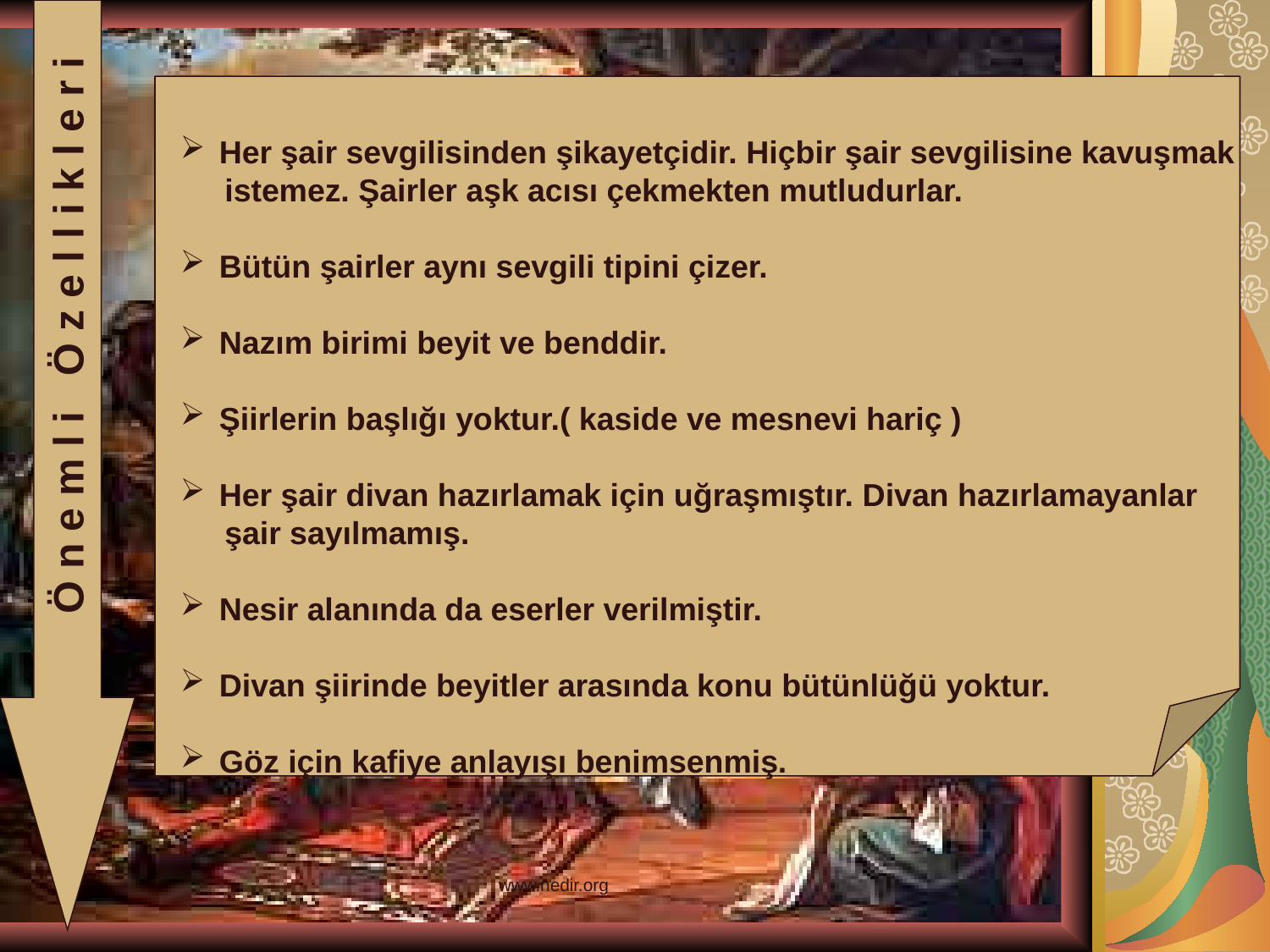

Her şair sevgilisinden şikayetçidir. Hiçbir şair sevgilisine kavuşmak
     istemez. Şairler aşk acısı çekmekten mutludurlar.

 Bütün şairler aynı sevgili tipini çizer.

 Nazım birimi beyit ve benddir.

 Şiirlerin başlığı yoktur.( kaside ve mesnevi hariç )

 Her şair divan hazırlamak için uğraşmıştır. Divan hazırlamayanlar
     şair sayılmamış.

 Nesir alanında da eserler verilmiştir.

 Divan şiirinde beyitler arasında konu bütünlüğü yoktur.

 Göz için kafiye anlayışı benimsenmiş.

Ö n e m l i   Ö z e l l i k l e r i

www.nedir.org